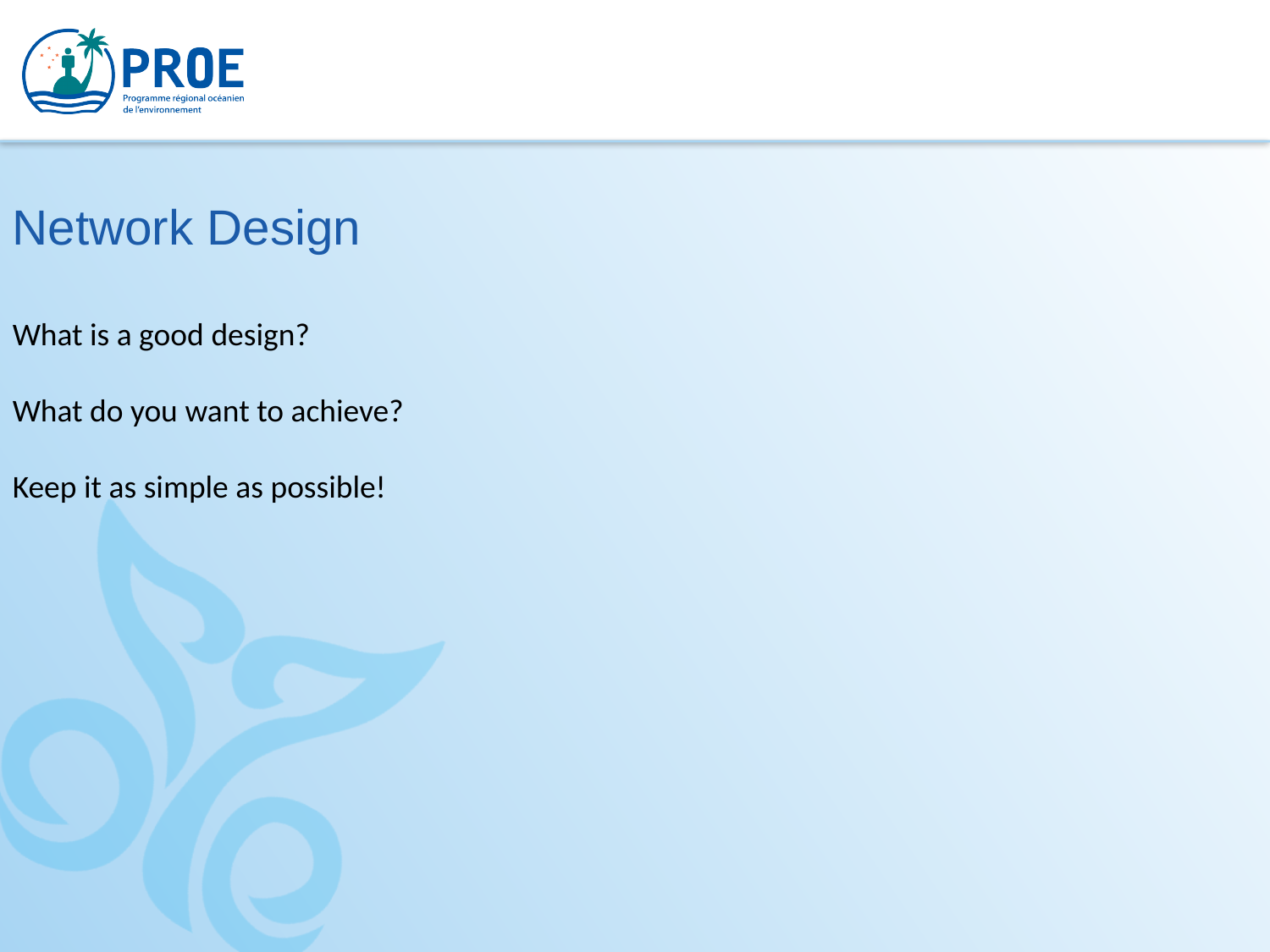

Network Design
What is a good design?

What do you want to achieve?

Keep it as simple as possible!